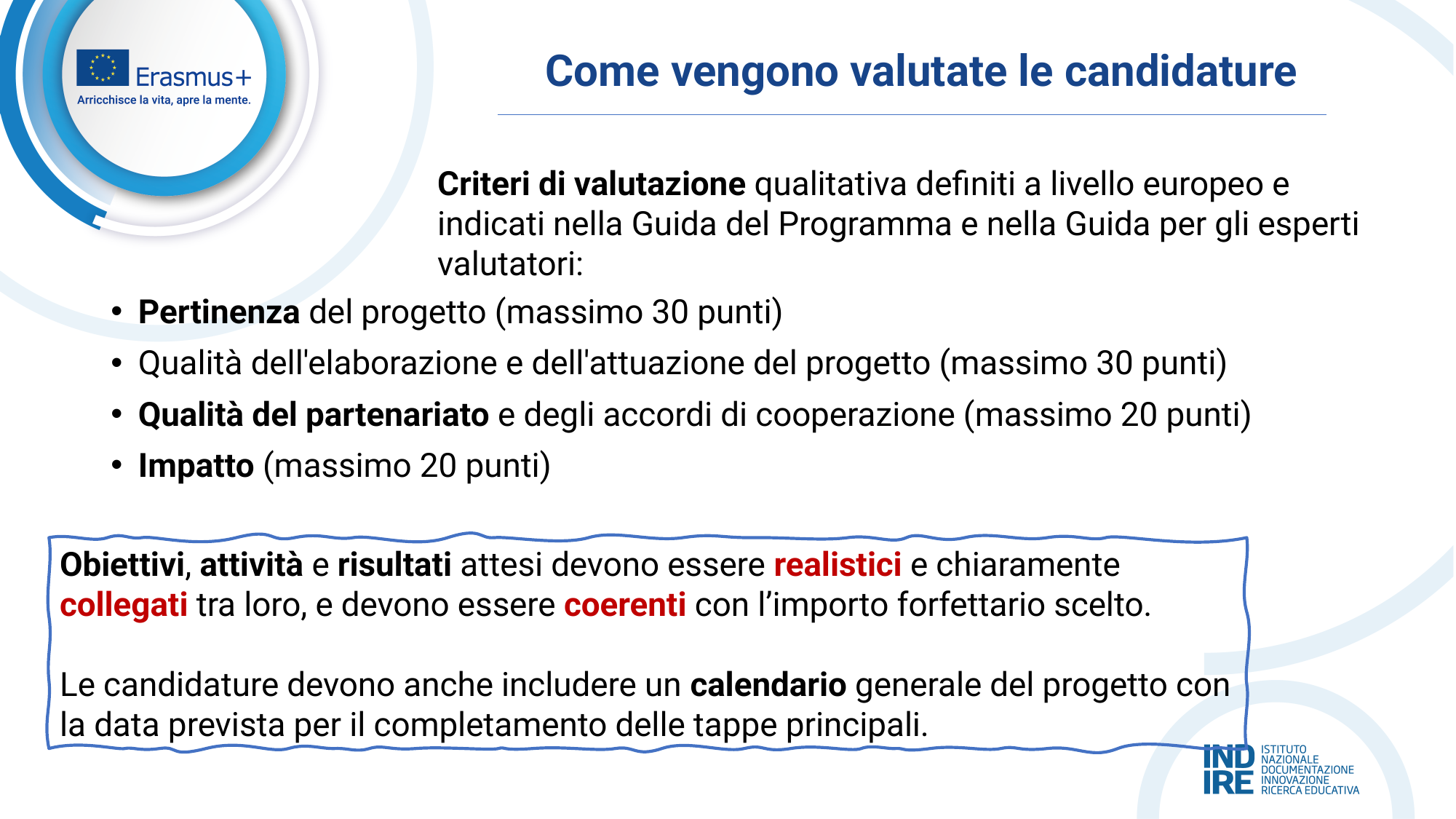

# Come vengono valutate le candidature
Criteri di valutazione qualitativa definiti a livello europeo e indicati nella Guida del Programma e nella Guida per gli esperti valutatori:
Pertinenza del progetto (massimo 30 punti)​
Qualità dell'elaborazione e dell'attuazione del progetto (massimo 30 punti)​
​Qualità del partenariato e degli accordi di cooperazione (massimo 20 punti)​
​Impatto (massimo 20 punti)​
Obiettivi, attività e risultati attesi devono essere realistici e chiaramente collegati tra loro, e devono essere coerenti con l’importo forfettario scelto.​

Le candidature devono anche includere un calendario generale del progetto con la data prevista per il completamento delle tappe principali.​